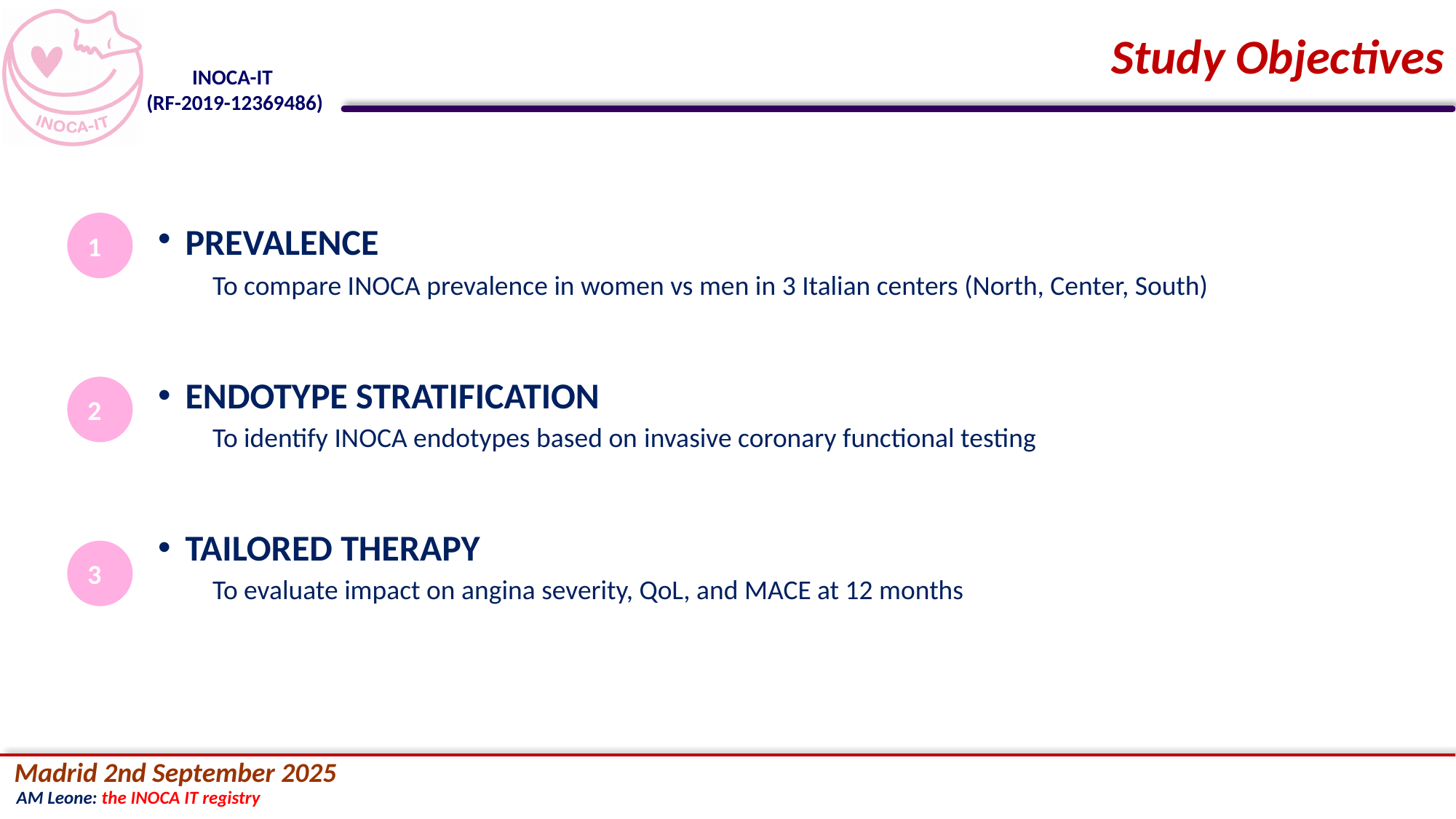

Study Objectives
1
PREVALENCE
To compare INOCA prevalence in women vs men in 3 Italian centers (North, Center, South)

ENDOTYPE STRATIFICATION
To identify INOCA endotypes based on invasive coronary functional testing

TAILORED THERAPY
To evaluate impact on angina severity, QoL, and MACE at 12 months
2
3